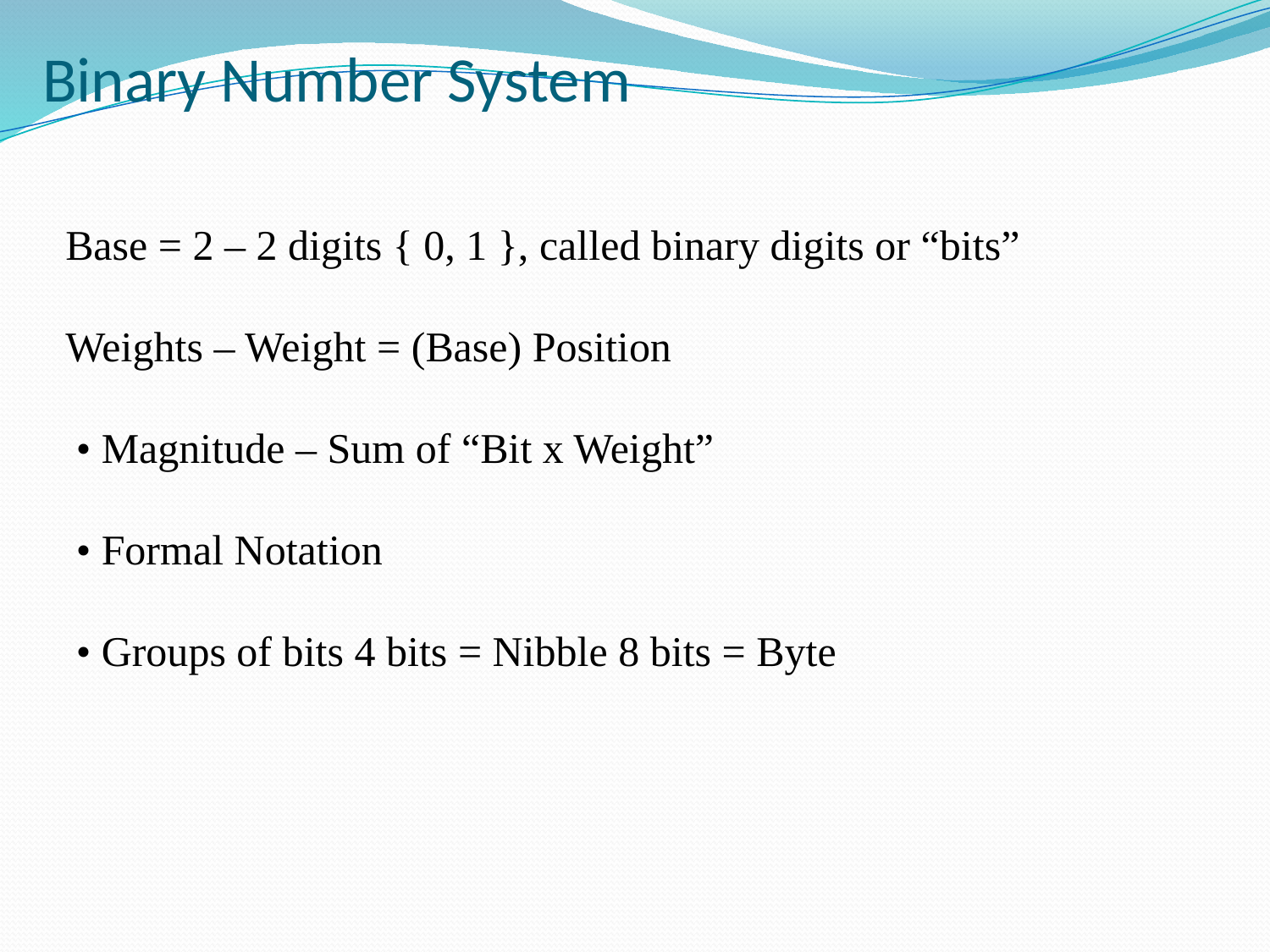

# Binary Number System
Base = 2 – 2 digits { 0, 1 }, called binary digits or “bits”

Weights – Weight = (Base) Position

 • Magnitude – Sum of “Bit x Weight”

 • Formal Notation

 • Groups of bits 4 bits = Nibble 8 bits = Byte